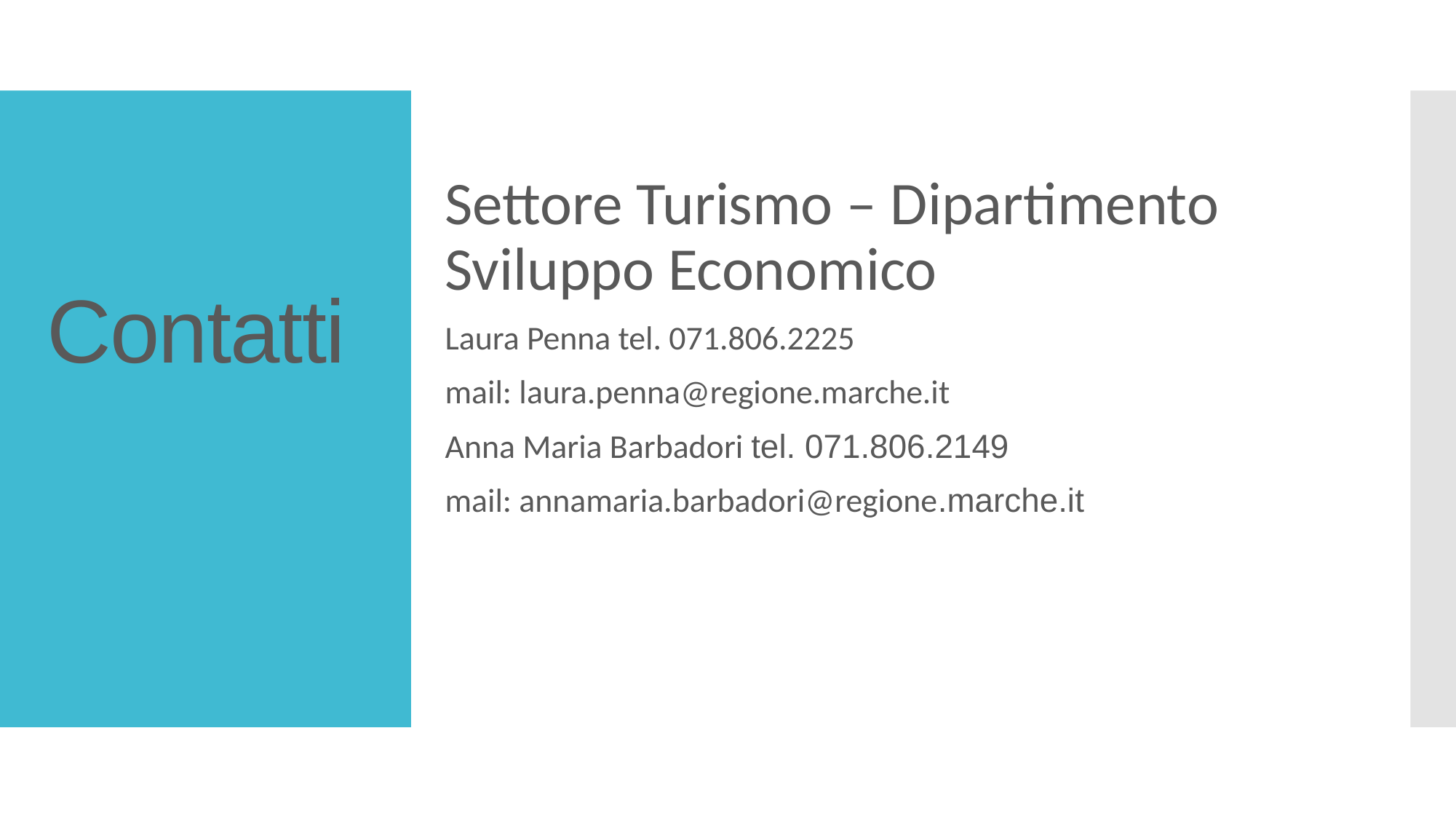

# Contatti
Settore Turismo – Dipartimento Sviluppo Economico
Laura Penna tel. 071.806.2225
mail: laura.penna@regione.marche.it
Anna Maria Barbadori tel. 071.806.2149
mail: annamaria.barbadori@regione.marche.it